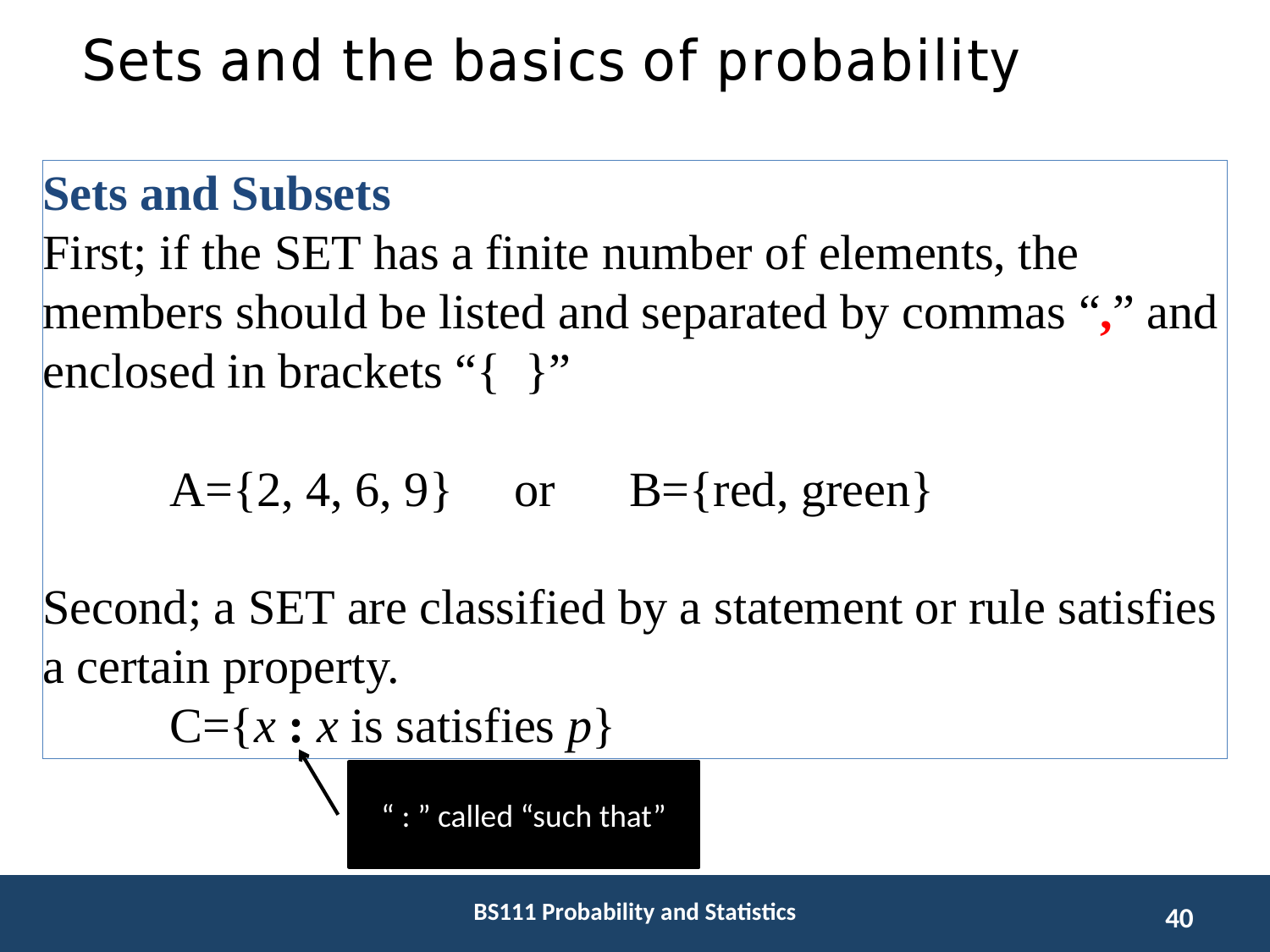

# Sets and the basics of probability
Sets and Subsets
First; if the SET has a finite number of elements, the members should be listed and separated by commas “,” and enclosed in brackets “{  }”

	A={2, 4, 6, 9}     or      B={red, green}

Second; a SET are classified by a statement or rule satisfies a certain property.
	C={x : x is satisfies p}
“ : ” called “such that”
BS111 Probability and Statistics
40